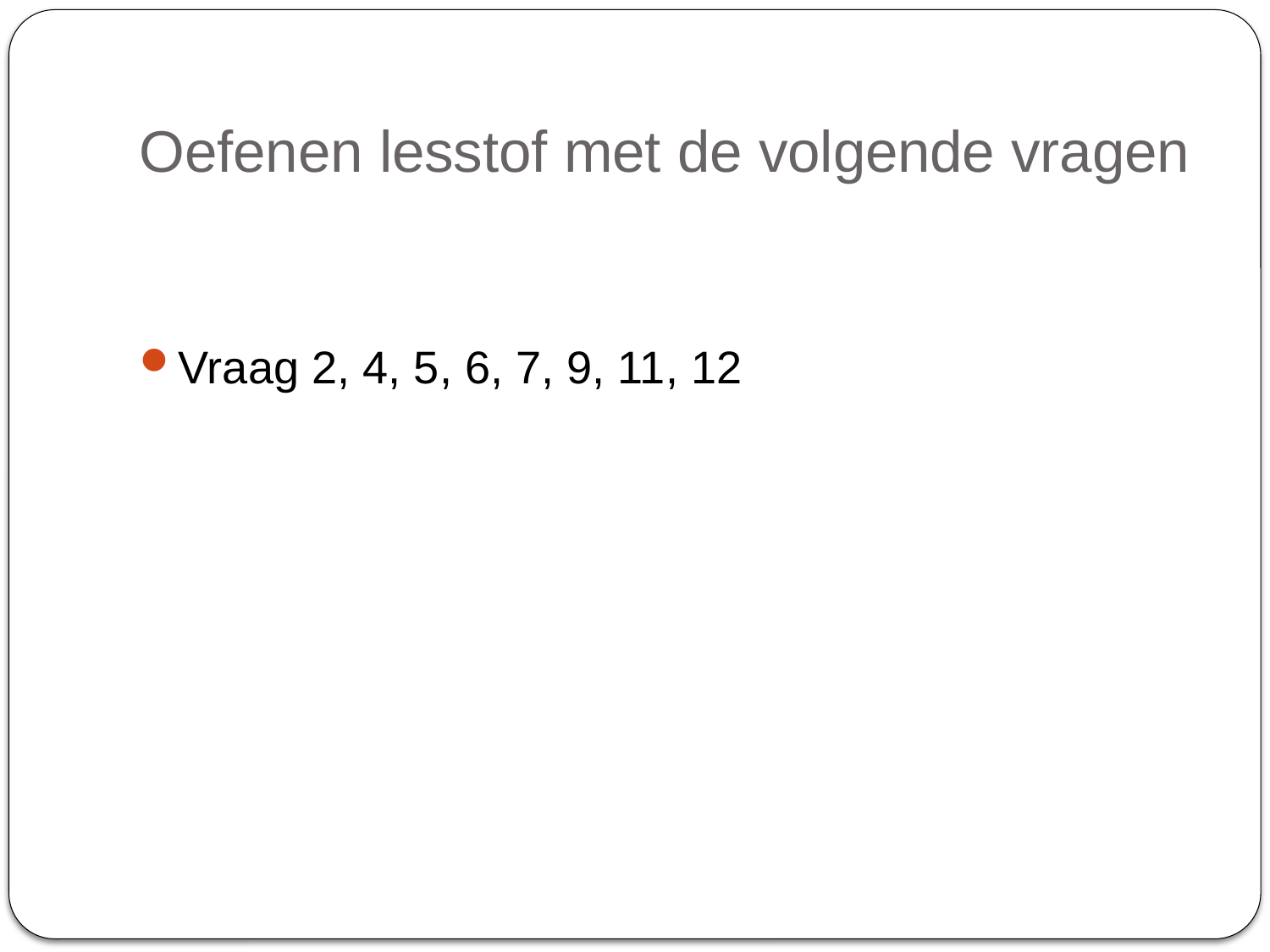

# Oefenen lesstof met de volgende vragen

Vraag 2, 4, 5, 6, 7, 9, 11, 12